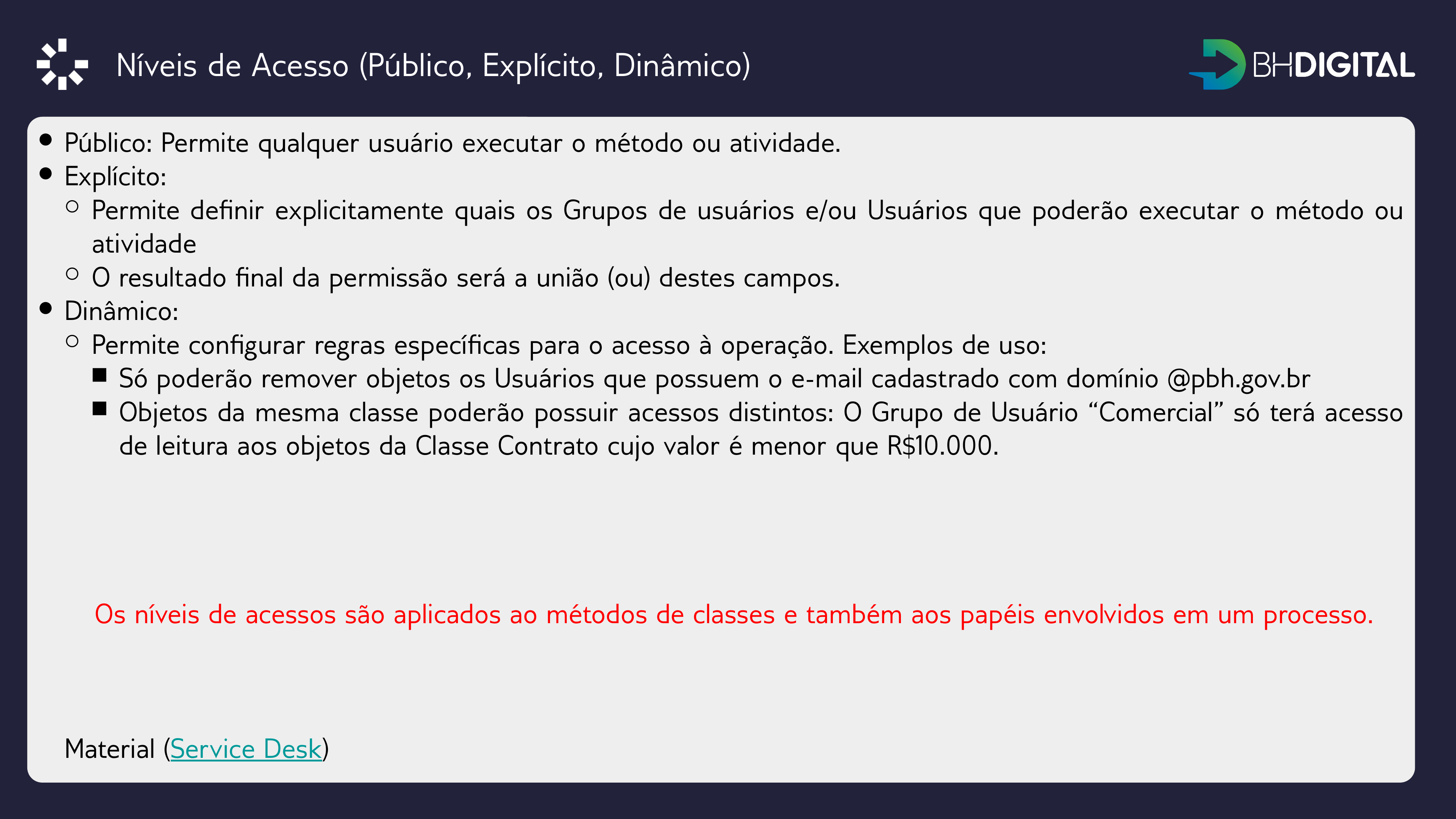

Níveis de Acesso (Público, Explícito, Dinâmico)
Público: Permite qualquer usuário executar o método ou atividade.
Explícito:
Permite definir explicitamente quais os Grupos de usuários e/ou Usuários que poderão executar o método ou atividade
O resultado final da permissão será a união (ou) destes campos.
Dinâmico:
Permite configurar regras específicas para o acesso à operação. Exemplos de uso:
Só poderão remover objetos os Usuários que possuem o e-mail cadastrado com domínio @pbh.gov.br
Objetos da mesma classe poderão possuir acessos distintos: O Grupo de Usuário “Comercial” só terá acesso de leitura aos objetos da Classe Contrato cujo valor é menor que R$10.000.

Os níveis de acessos são aplicados ao métodos de classes e também aos papéis envolvidos em um processo.

Material (Service Desk)